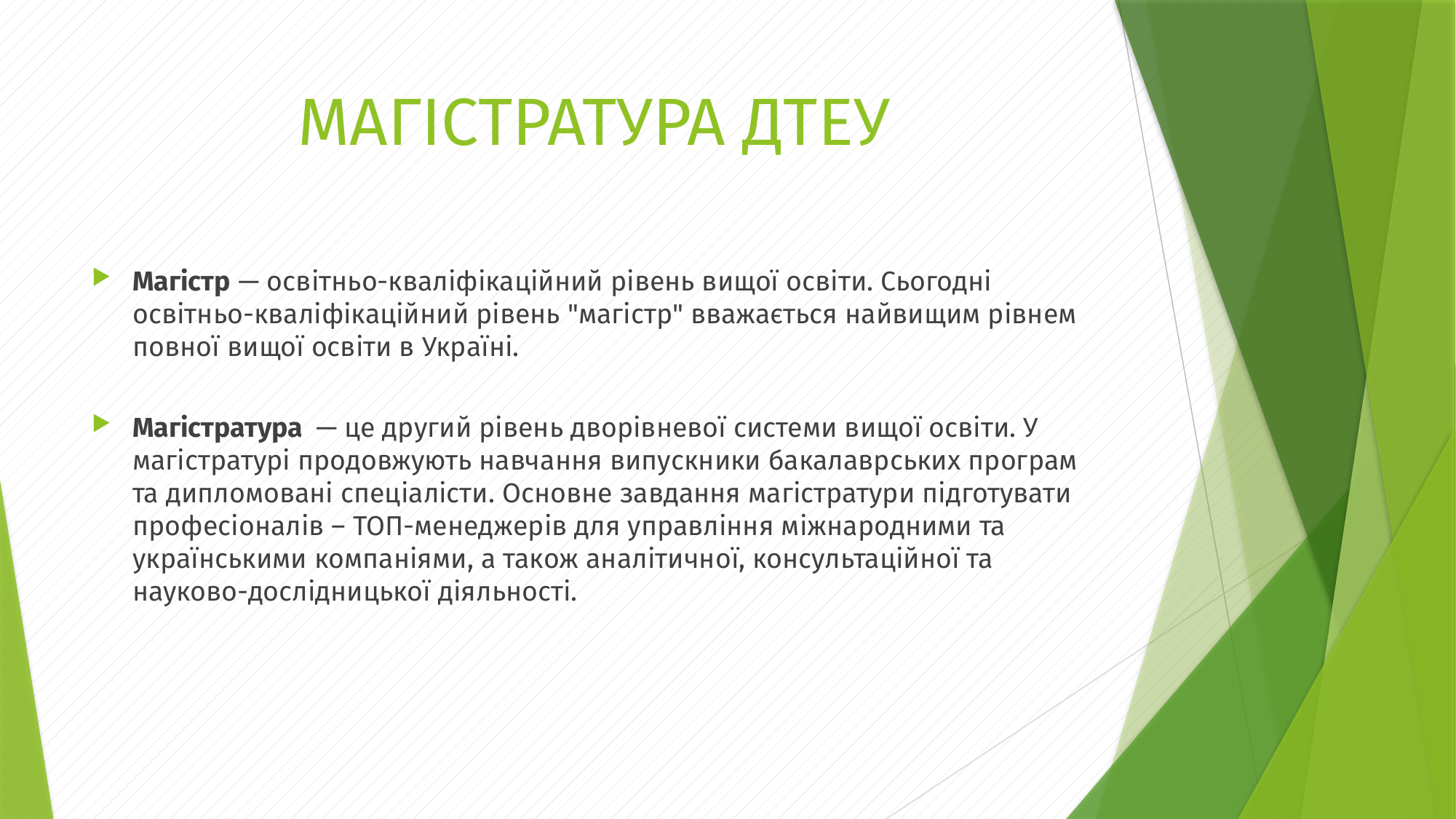

# МАГІСТРАТУРА ДТЕУ
Магістр — освітньо-кваліфікаційний рівень вищої освіти. Сьогодні освітньо-кваліфікаційний рівень "магістр" вважається найвищим рівнем повної вищої освіти в Україні.
Магістратура  — це другий рівень дворівневої системи вищої освіти. У магістратурі продовжують навчання випускники бакалаврських програм та дипломовані спеціалісти. Основне завдання магістратури підготувати професіоналів – ТОП-менеджерів для управління міжнародними та українськими компаніями, а також аналітичної, консультаційної та науково-дослідницької діяльності.